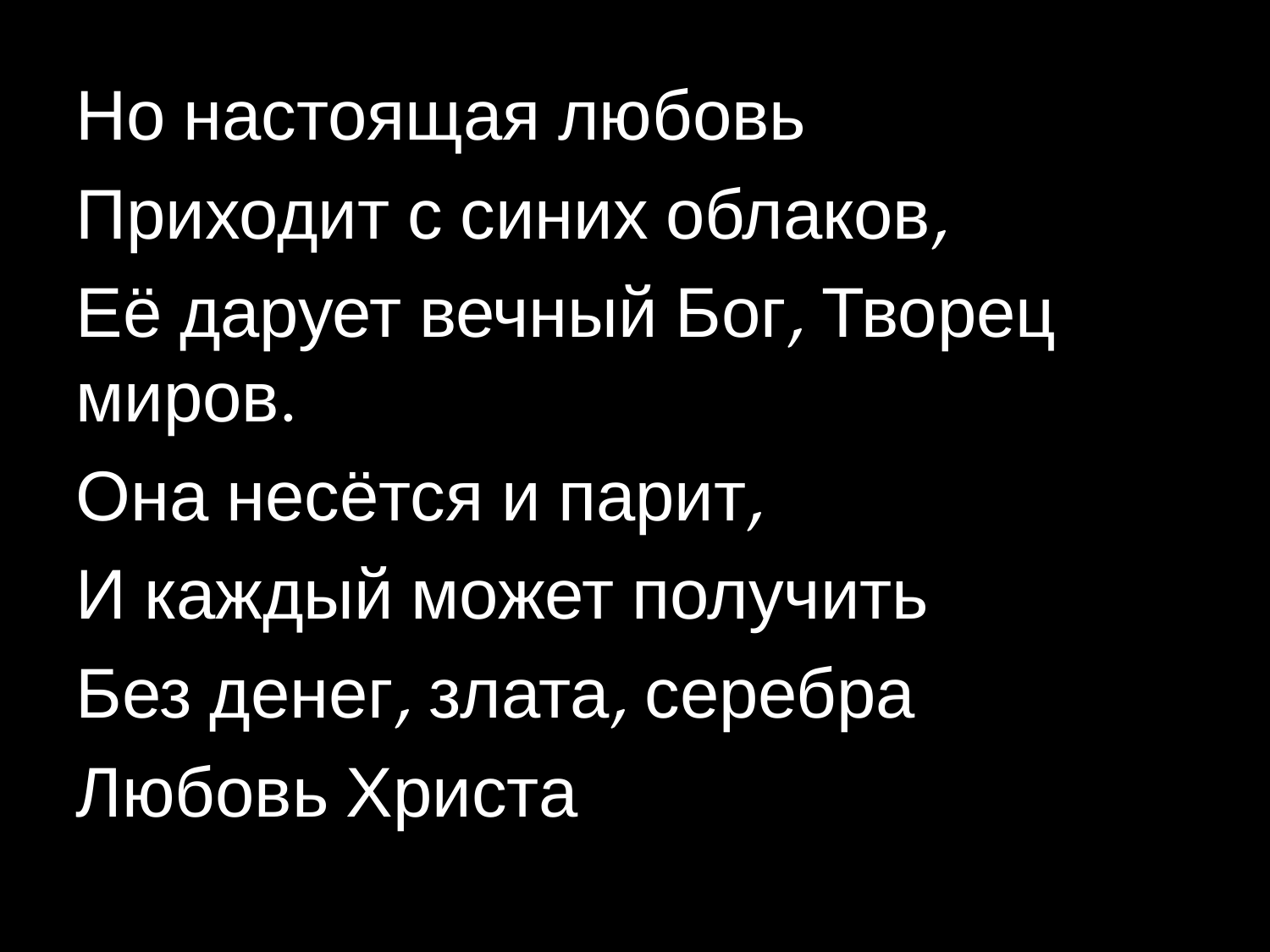

Но настоящая любовь
Приходит с синих облаков,
Её дарует вечный Бог, Творец миров.
Она несётся и парит,
И каждый может получить
Без денег, злата, серебра
Любовь Христа